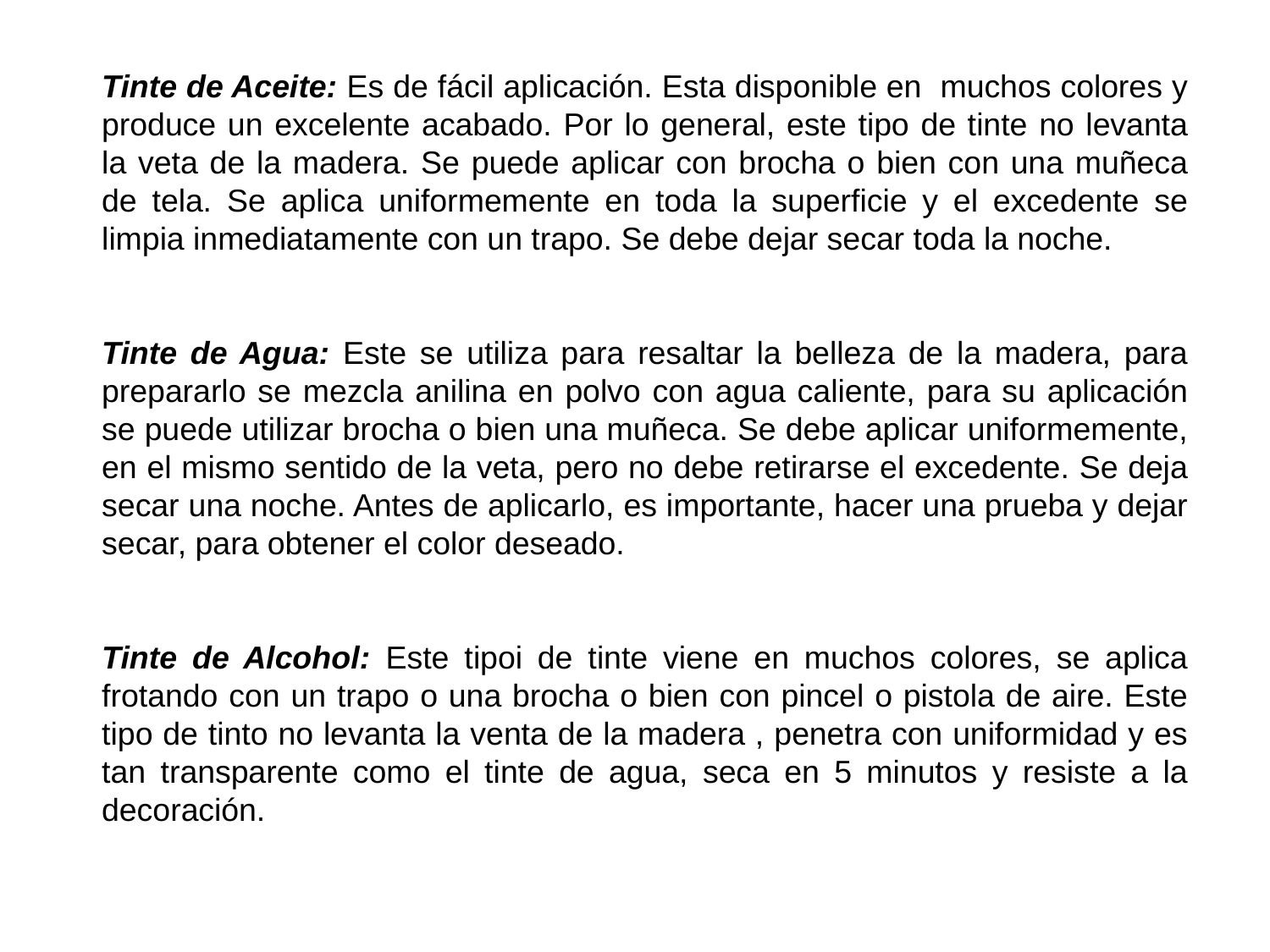

Tinte de Aceite: Es de fácil aplicación. Esta disponible en  muchos colores y produce un excelente acabado. Por lo general, este tipo de tinte no levanta la veta de la madera. Se puede aplicar con brocha o bien con una muñeca de tela. Se aplica uniformemente en toda la superficie y el excedente se limpia inmediatamente con un trapo. Se debe dejar secar toda la noche.

Tinte de Agua: Este se utiliza para resaltar la belleza de la madera, para prepararlo se mezcla anilina en polvo con agua caliente, para su aplicación se puede utilizar brocha o bien una muñeca. Se debe aplicar uniformemente, en el mismo sentido de la veta, pero no debe retirarse el excedente. Se deja secar una noche. Antes de aplicarlo, es importante, hacer una prueba y dejar secar, para obtener el color deseado.

Tinte de Alcohol: Este tipoi de tinte viene en muchos colores, se aplica frotando con un trapo o una brocha o bien con pincel o pistola de aire. Este tipo de tinto no levanta la venta de la madera , penetra con uniformidad y es tan transparente como el tinte de agua, seca en 5 minutos y resiste a la decoración.